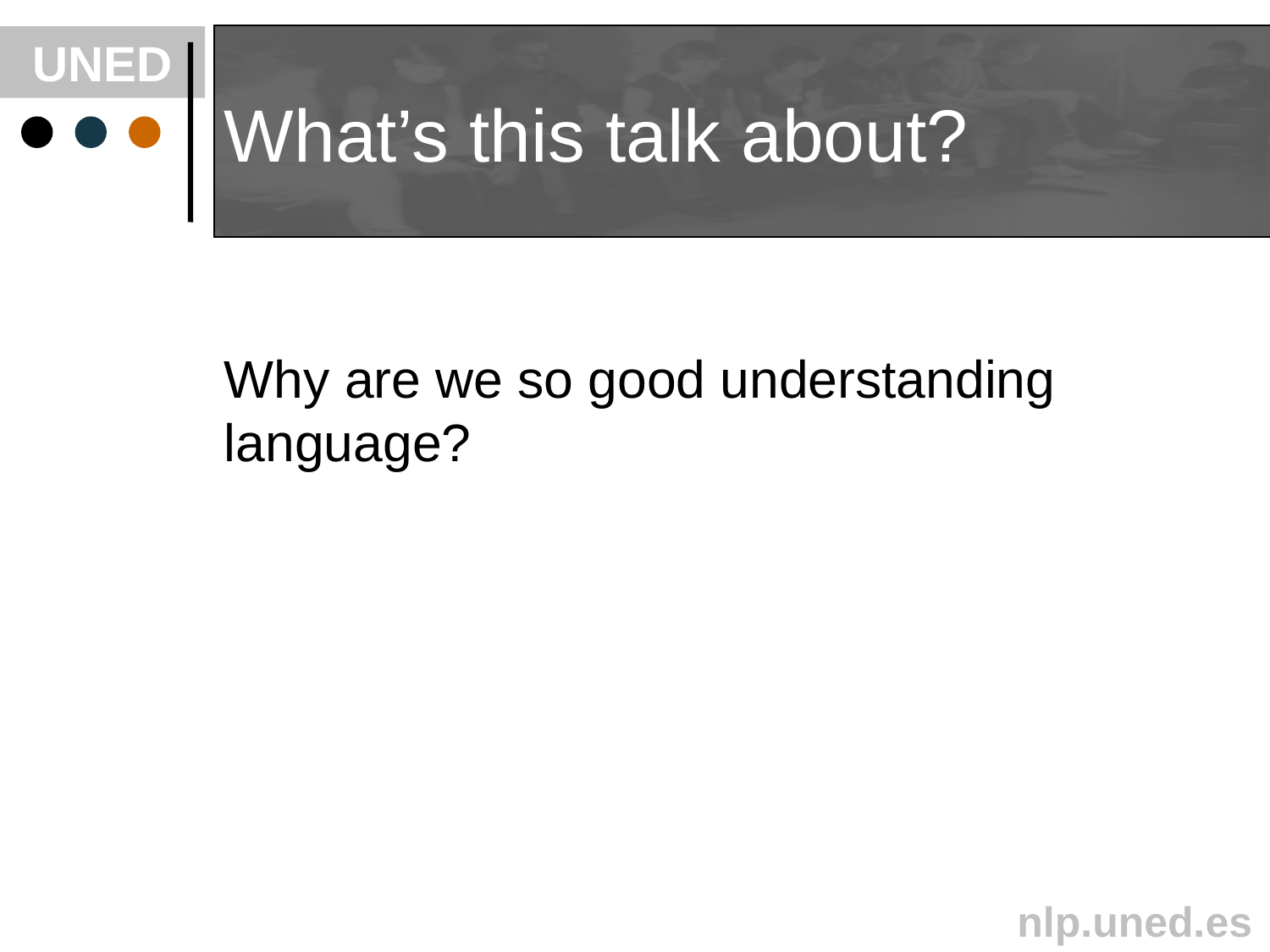

# What’s this talk about?

Why are we so good understanding language?